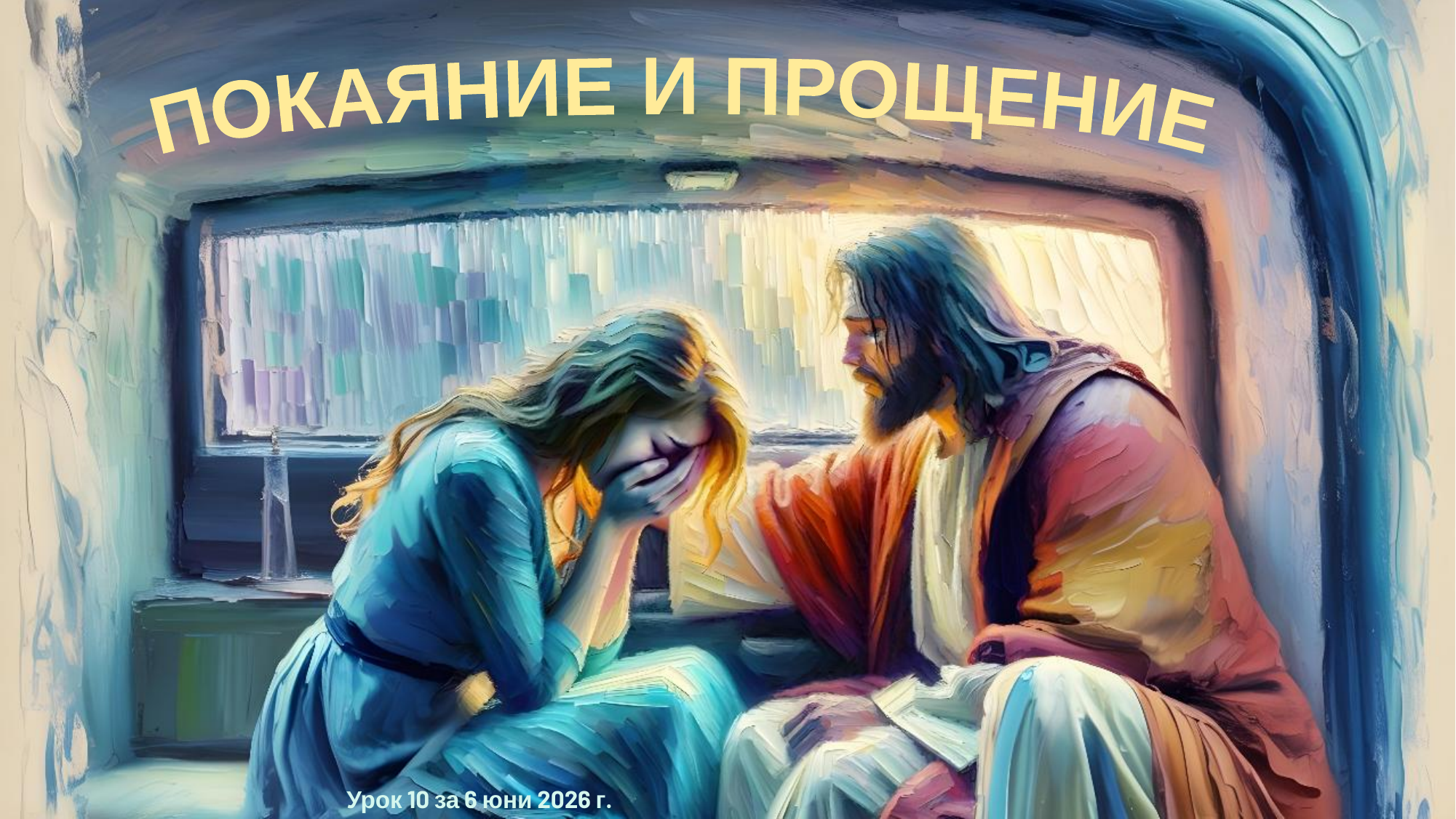

ПОКАЯНИЕ И ПРОЩЕНИЕ
Урок 10 за 6 юни 2026 г.